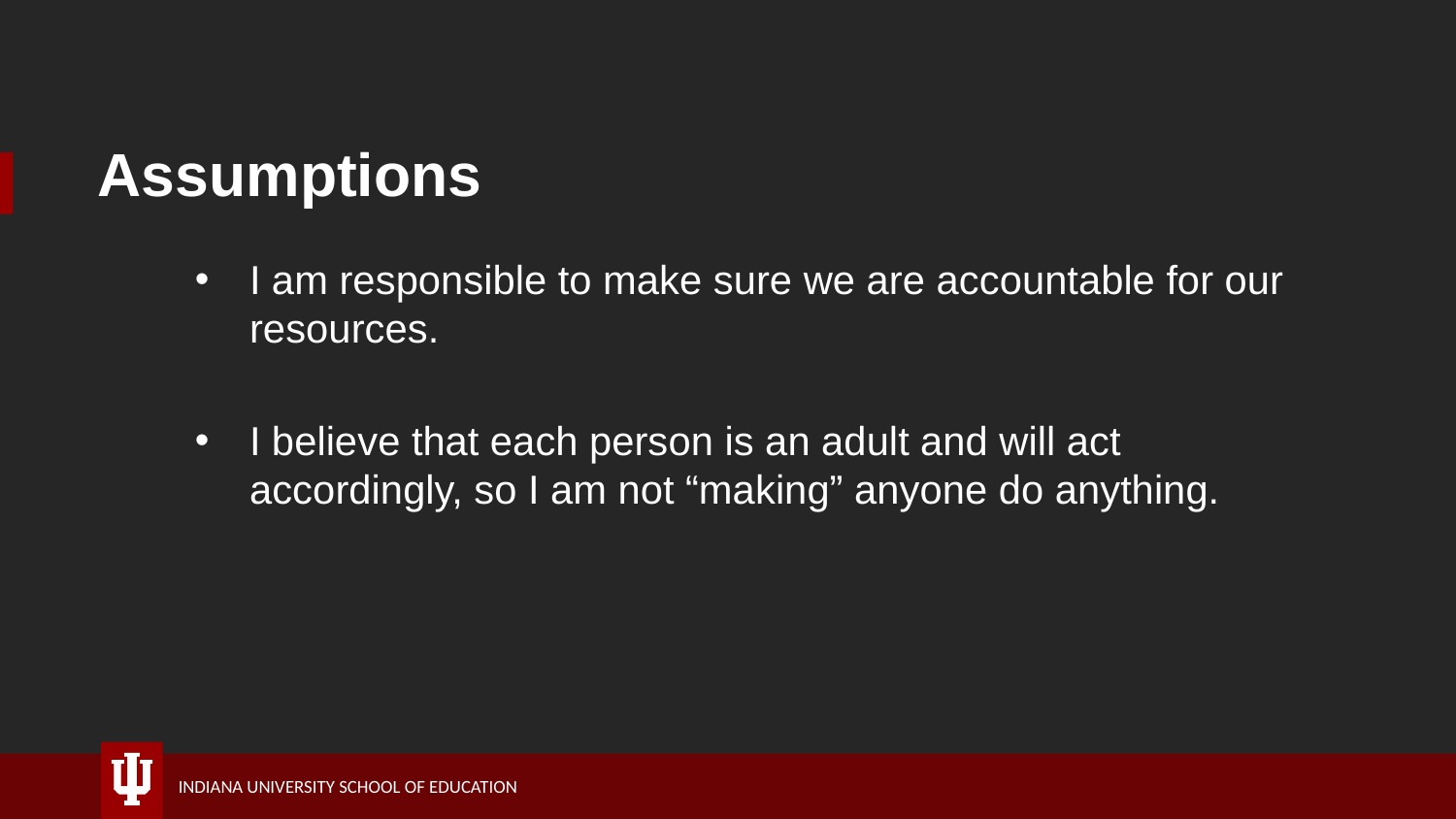

# Assumptions
I am responsible to make sure we are accountable for our resources.
I believe that each person is an adult and will act accordingly, so I am not “making” anyone do anything.